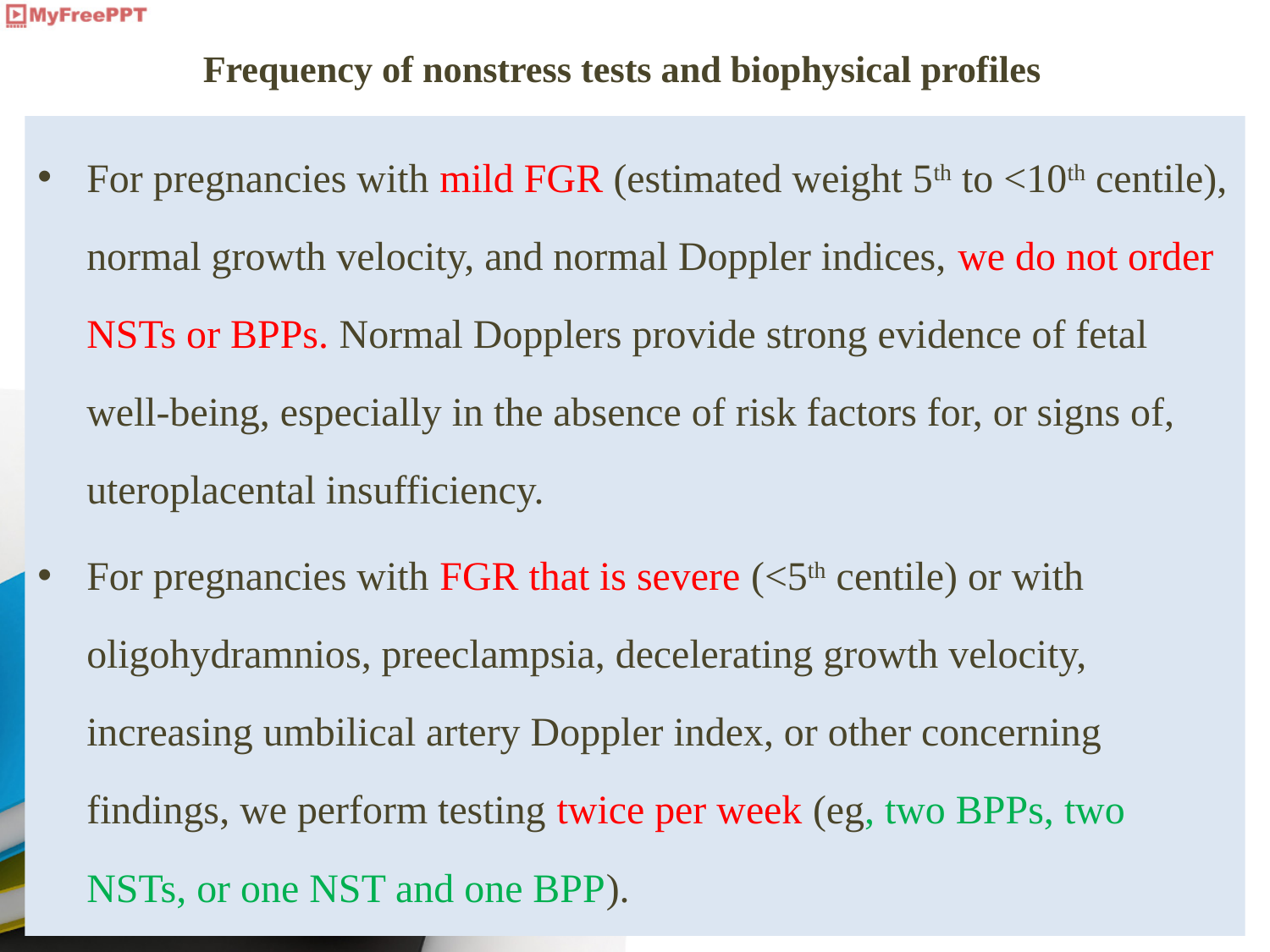

# Frequency of nonstress tests and biophysical profiles
For pregnancies with mild FGR (estimated weight 5th to <10th centile), normal growth velocity, and normal Doppler indices, we do not order NSTs or BPPs. Normal Dopplers provide strong evidence of fetal well-being, especially in the absence of risk factors for, or signs of, uteroplacental insufficiency.
For pregnancies with FGR that is severe (<5th centile) or with oligohydramnios, preeclampsia, decelerating growth velocity, increasing umbilical artery Doppler index, or other concerning findings, we perform testing twice per week (eg, two BPPs, two NSTs, or one NST and one BPP).